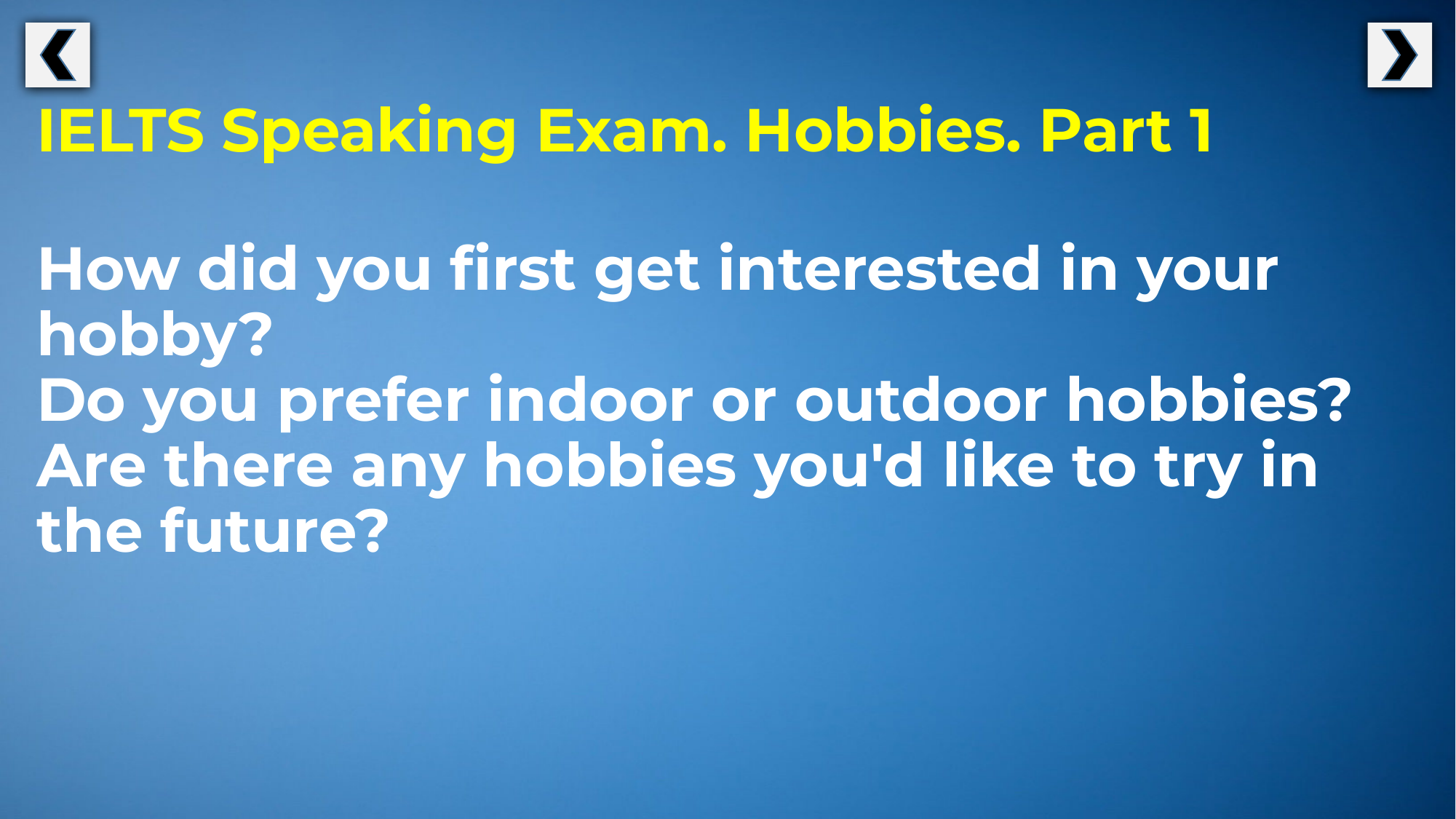

IELTS Speaking Exam. Hobbies. Part 1
How did you first get interested in your hobby?
Do you prefer indoor or outdoor hobbies?
Are there any hobbies you'd like to try in the future?